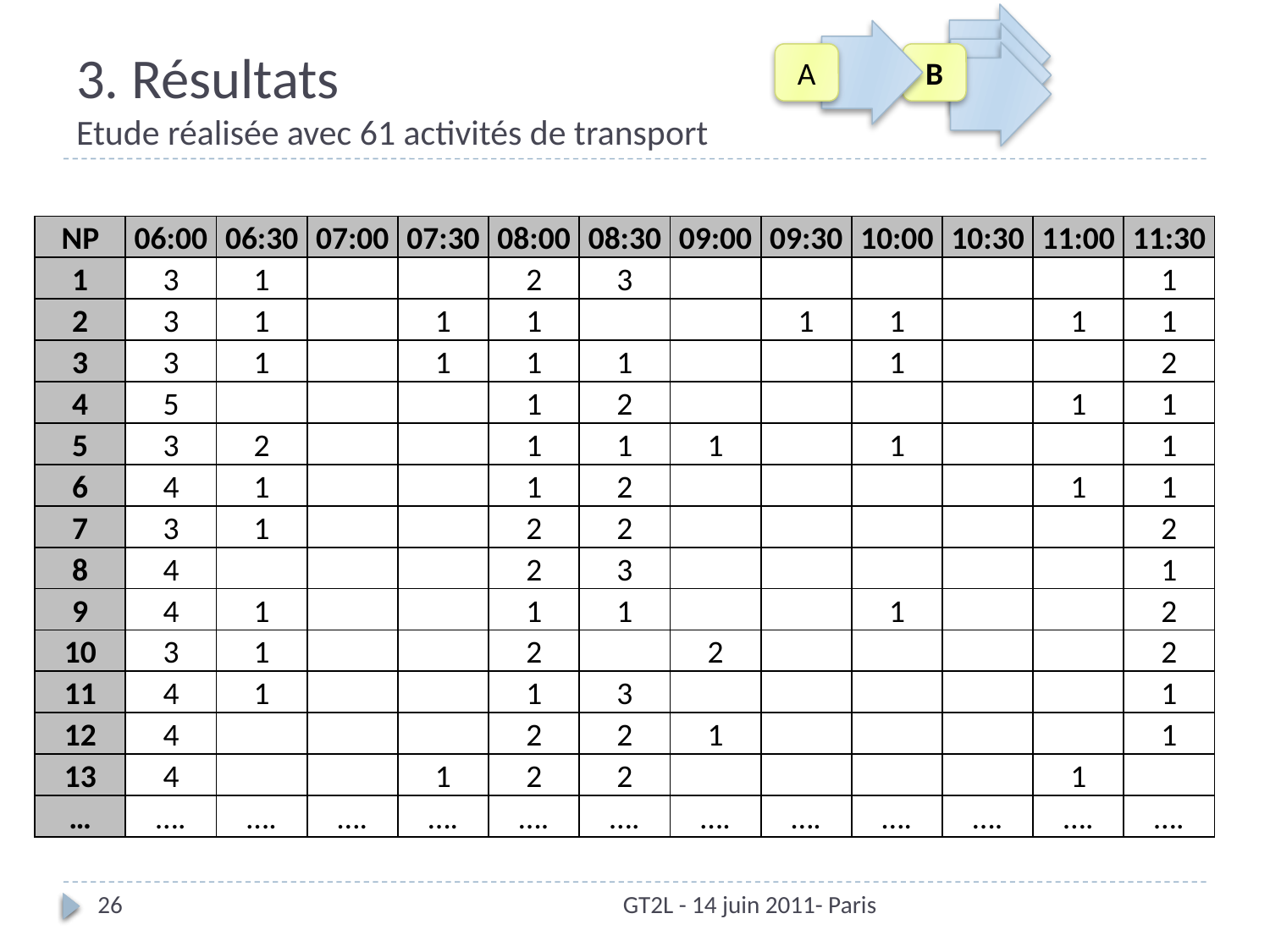

A
B
# 3. Résultats Etude réalisée avec 61 activités de transport
| NP | 06:00 | 06:30 | 07:00 | 07:30 | 08:00 | 08:30 | 09:00 | 09:30 | 10:00 | 10:30 | 11:00 | 11:30 |
| --- | --- | --- | --- | --- | --- | --- | --- | --- | --- | --- | --- | --- |
| 1 | 3 | 1 |  |  | 2 | 3 |  |  |  |  |  | 1 |
| 2 | 3 | 1 |  | 1 | 1 |  |  | 1 | 1 |  | 1 | 1 |
| 3 | 3 | 1 |  | 1 | 1 | 1 |  |  | 1 |  |  | 2 |
| 4 | 5 |  |  |  | 1 | 2 |  |  |  |  | 1 | 1 |
| 5 | 3 | 2 |  |  | 1 | 1 | 1 |  | 1 |  |  | 1 |
| 6 | 4 | 1 |  |  | 1 | 2 |  |  |  |  | 1 | 1 |
| 7 | 3 | 1 |  |  | 2 | 2 |  |  |  |  |  | 2 |
| 8 | 4 |  |  |  | 2 | 3 |  |  |  |  |  | 1 |
| 9 | 4 | 1 |  |  | 1 | 1 |  |  | 1 |  |  | 2 |
| 10 | 3 | 1 |  |  | 2 |  | 2 |  |  |  |  | 2 |
| 11 | 4 | 1 |  |  | 1 | 3 |  |  |  |  |  | 1 |
| 12 | 4 |  |  |  | 2 | 2 | 1 |  |  |  |  | 1 |
| 13 | 4 |  |  | 1 | 2 | 2 |  |  |  |  | 1 |  |
| … | …. | …. | …. | …. | …. | …. | …. | …. | …. | …. | …. | …. |
26
GT2L - 14 juin 2011- Paris